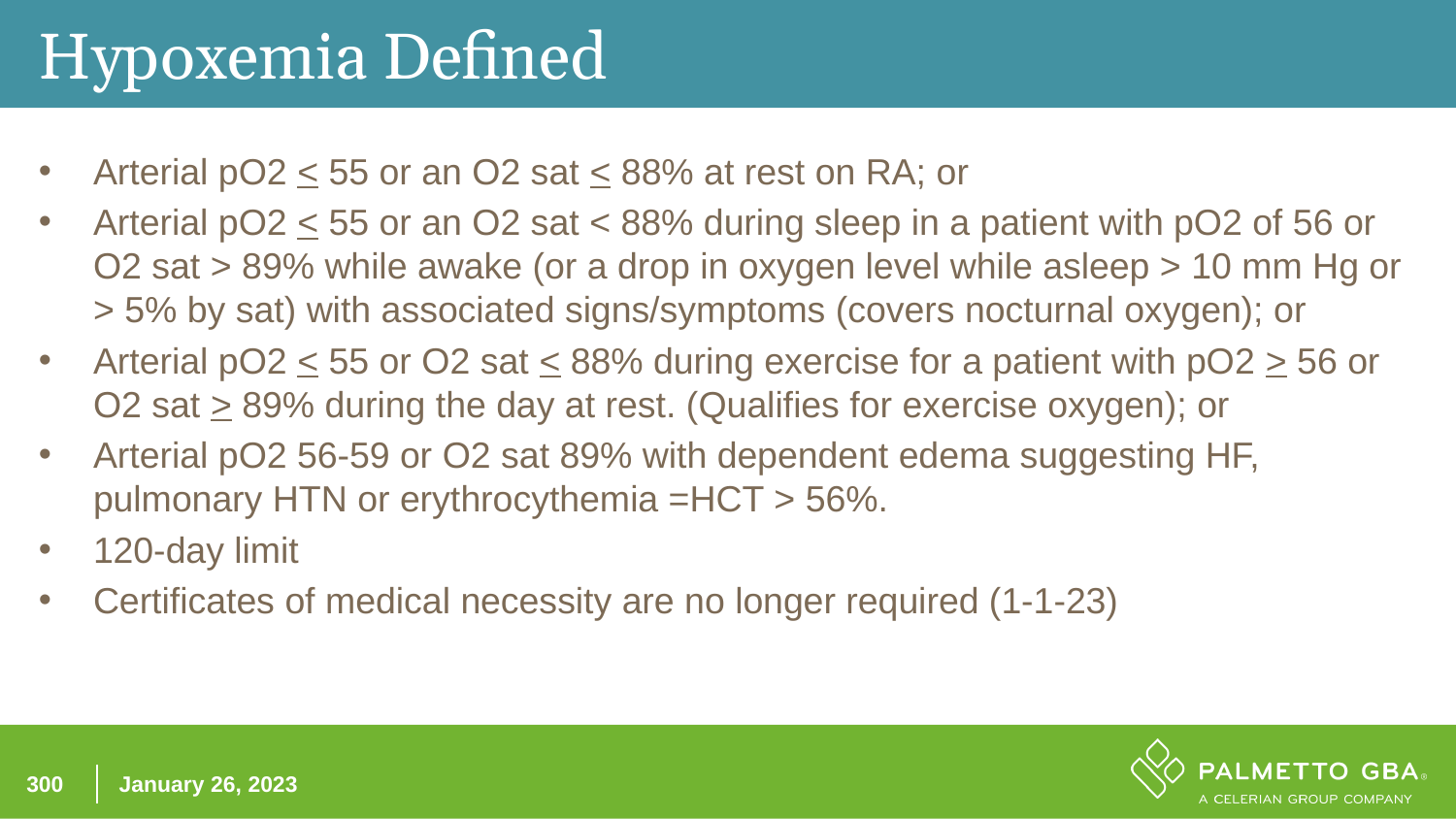

Hypoxemia Defined
Arterial pO2 < 55 or an O2 sat < 88% at rest on RA; or
Arterial pO2 < 55 or an O2 sat < 88% during sleep in a patient with pO2 of 56 or O2 sat > 89% while awake (or a drop in oxygen level while asleep > 10 mm Hg or > 5% by sat) with associated signs/symptoms (covers nocturnal oxygen); or
Arterial pO2 < 55 or O2 sat < 88% during exercise for a patient with pO2 > 56 or O2 sat > 89% during the day at rest. (Qualifies for exercise oxygen); or
Arterial pO2 56-59 or O2 sat 89% with dependent edema suggesting HF, pulmonary HTN or erythrocythemia =HCT > 56%.
120-day limit
Certificates of medical necessity are no longer required (1-1-23)